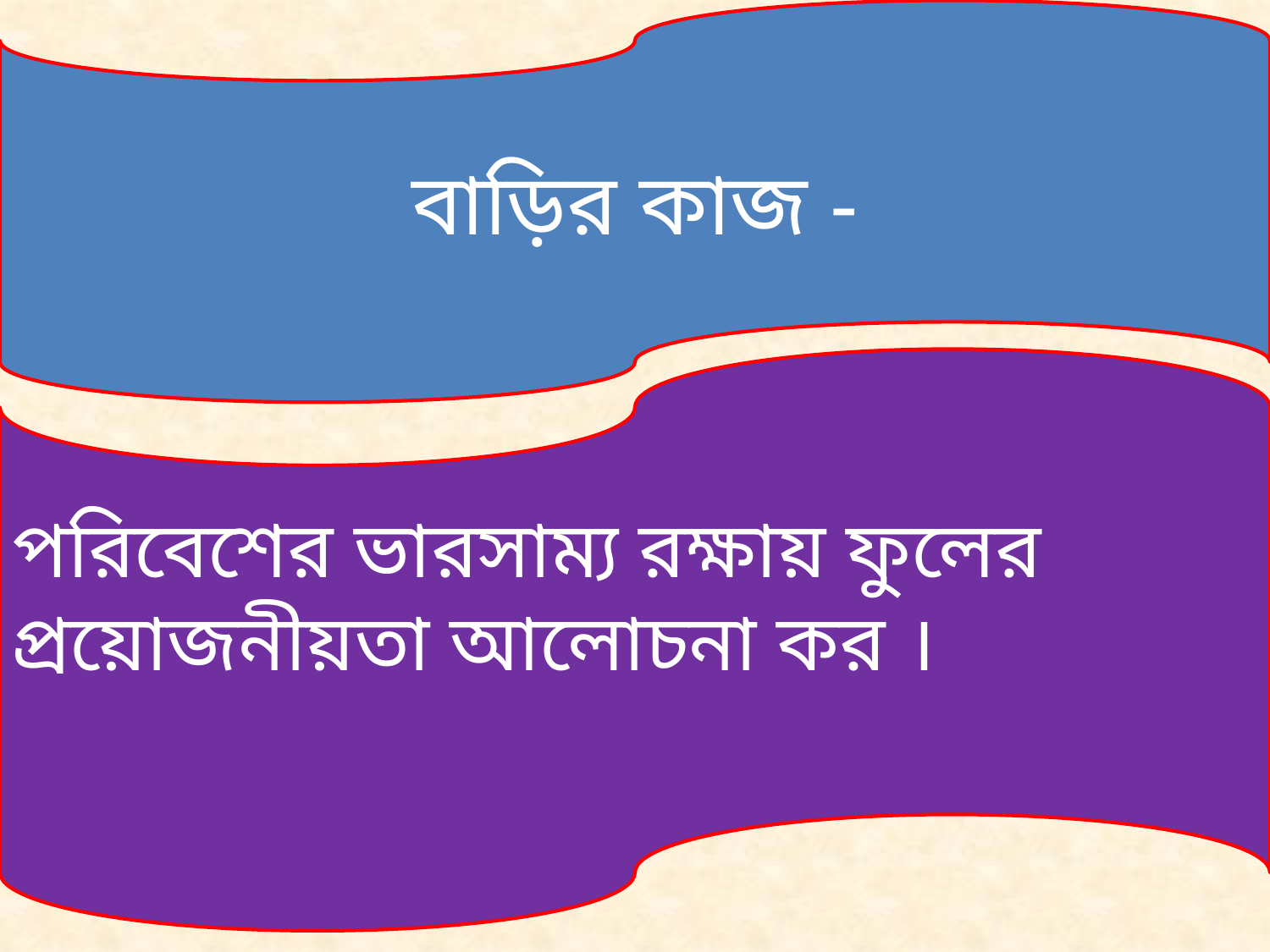

বাড়ির কাজ -
পরিবেশের ভারসাম্য রক্ষায় ফুলের প্রয়োজনীয়তা আলোচনা কর ।